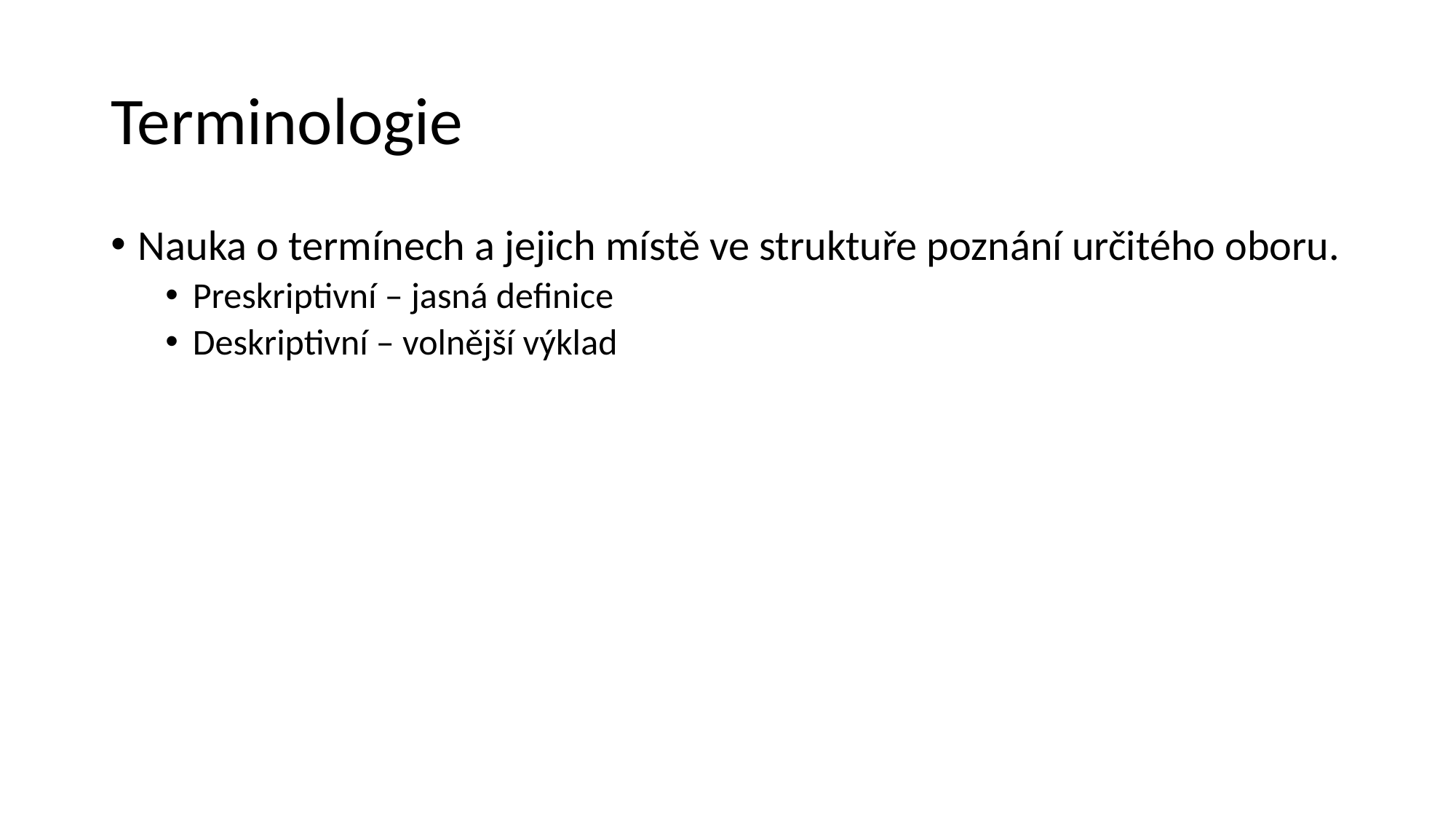

# Terminologie
Nauka o termínech a jejich místě ve struktuře poznání určitého oboru.
Preskriptivní – jasná definice
Deskriptivní – volnější výklad